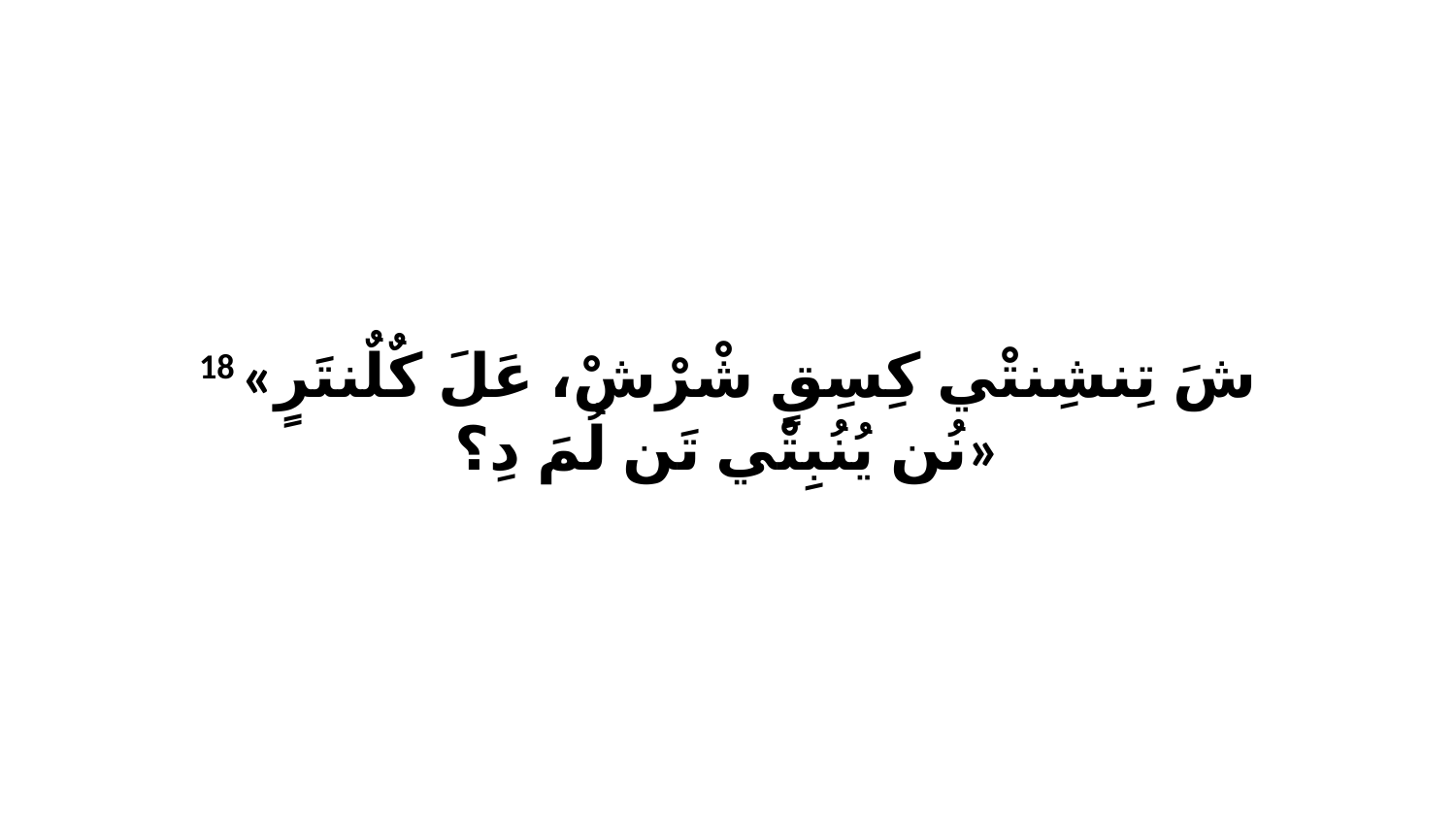

18 «شَ تِنشِنتْي كِسِقٍ شْرْشْ، عَلَ كٌلٌنتَرٍ نُن يُنُبِتْي تَن لُمَ دِ؟»